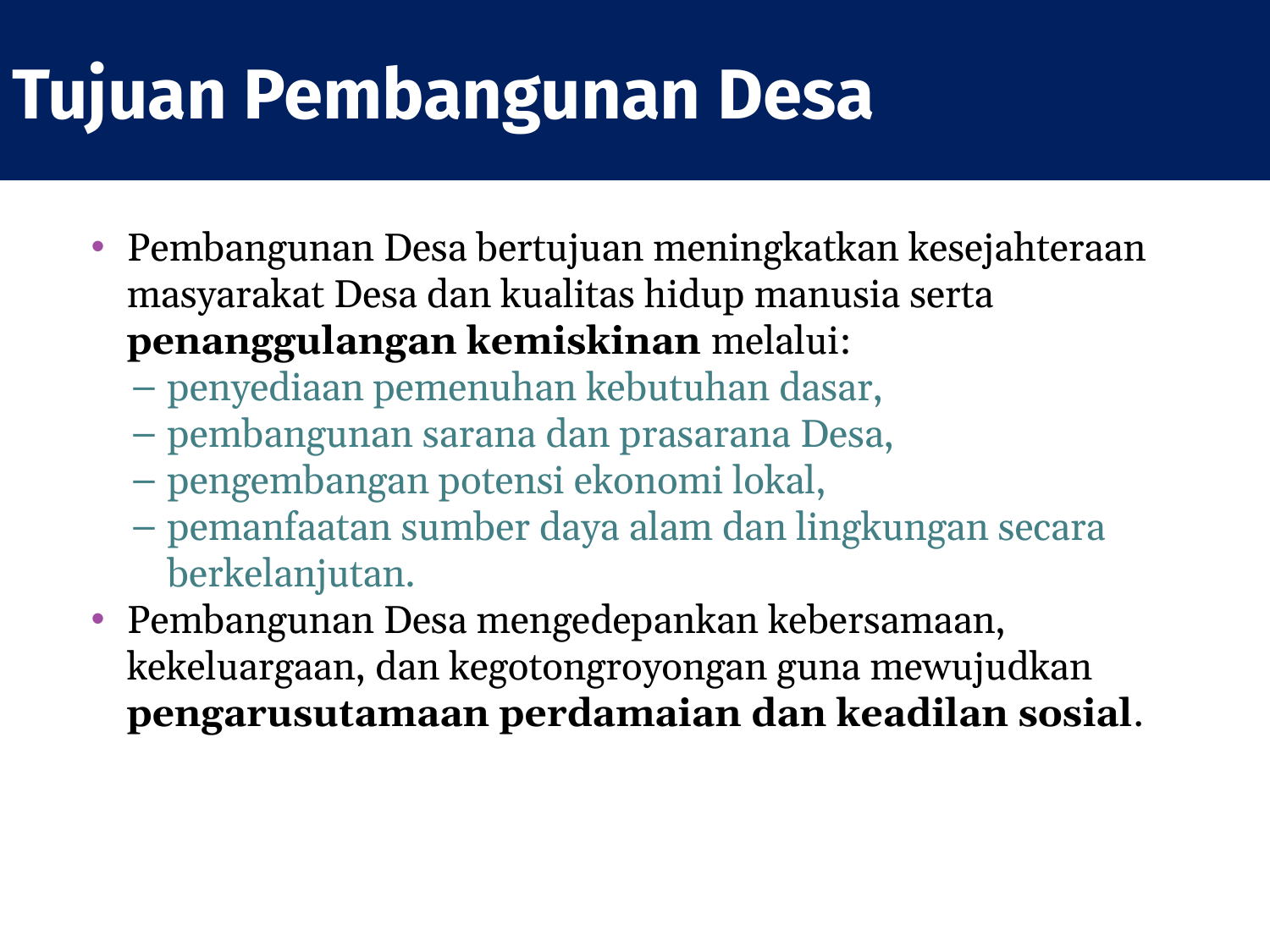

# Tujuan Pembangunan Desa
Pembangunan Desa bertujuan meningkatkan kesejahteraan masyarakat Desa dan kualitas hidup manusia serta penanggulangan kemiskinan melalui:
penyediaan pemenuhan kebutuhan dasar,
pembangunan sarana dan prasarana Desa,
pengembangan potensi ekonomi lokal,
pemanfaatan sumber daya alam dan lingkungan secara berkelanjutan.
Pembangunan Desa mengedepankan kebersamaan, kekeluargaan, dan kegotongroyongan guna mewujudkan pengarusutamaan perdamaian dan keadilan sosial.